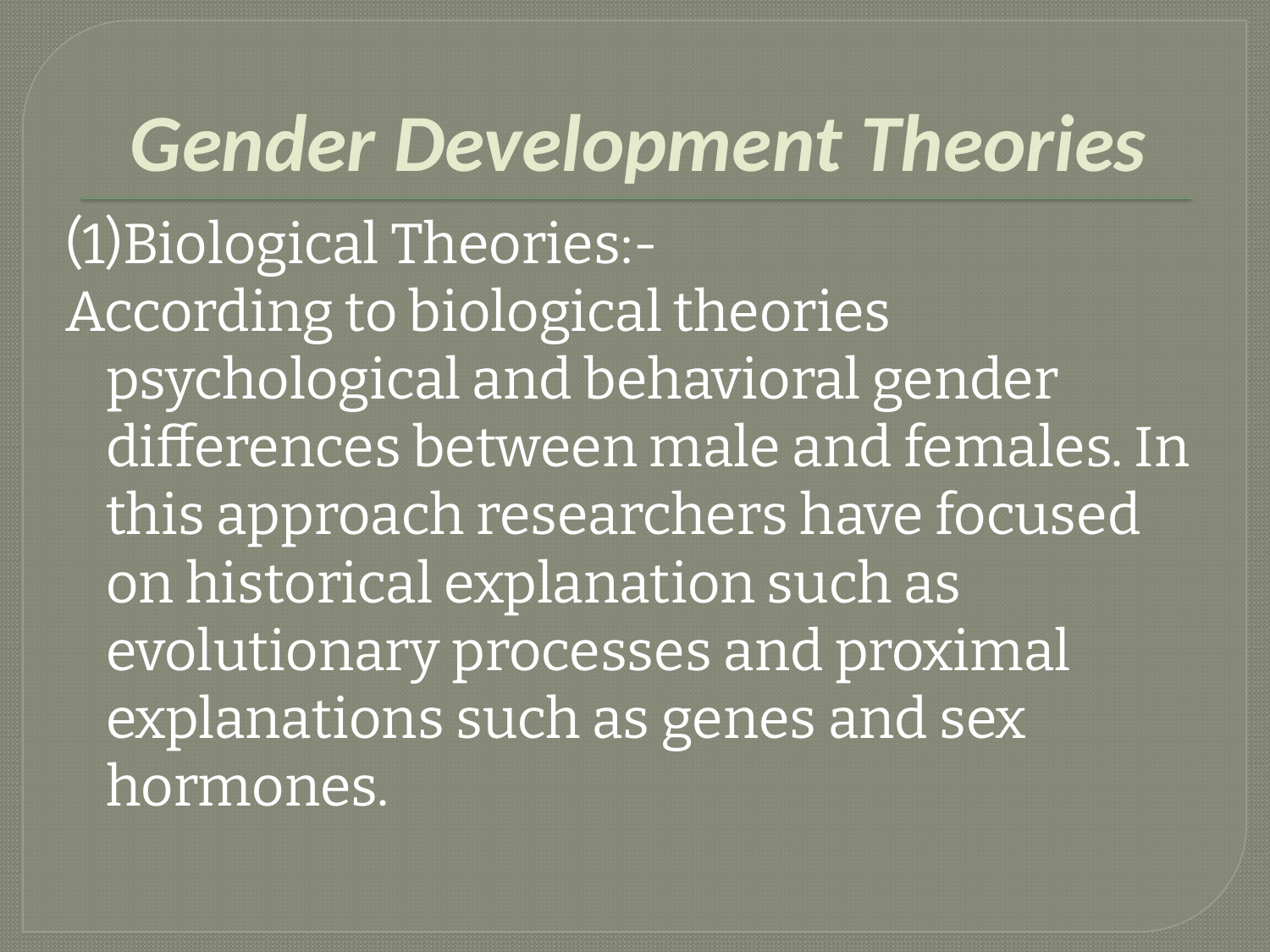

# Gender Development Theories
(1)Biological Theories:-
According to biological theories psychological and behavioral gender differences between male and females. In this approach researchers have focused on historical explanation such as evolutionary processes and proximal explanations such as genes and sex hormones.